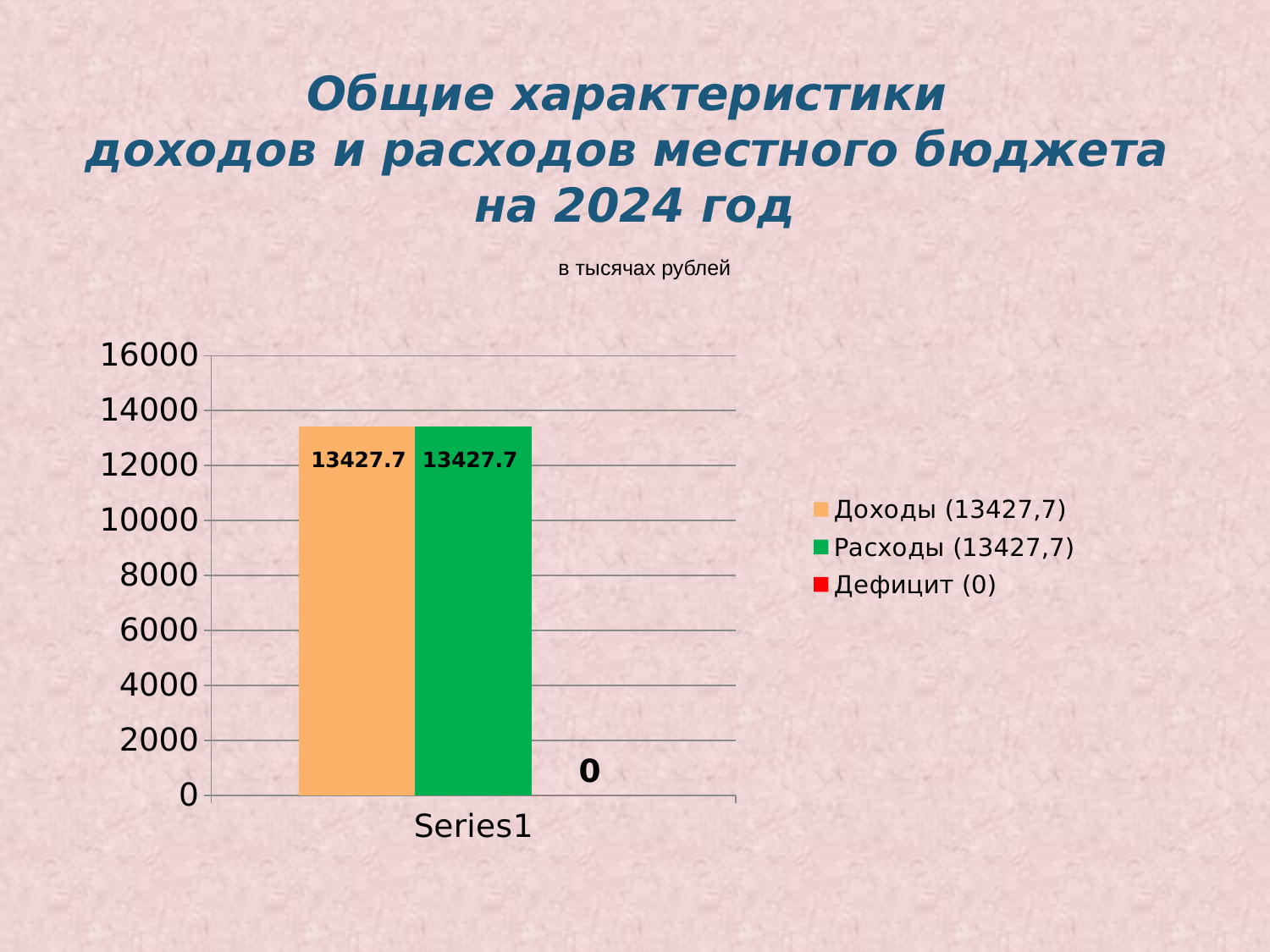

# Общие характеристики доходов и расходов местного бюджета на 2024 год
в тысячах рублей

### Chart

| Category | Доходы (13427,7) | Расходы (13427,7) | Дефицит (0) |
|---|---|---|---|
|  | 13427.7 | 13427.7 | 0.0 |